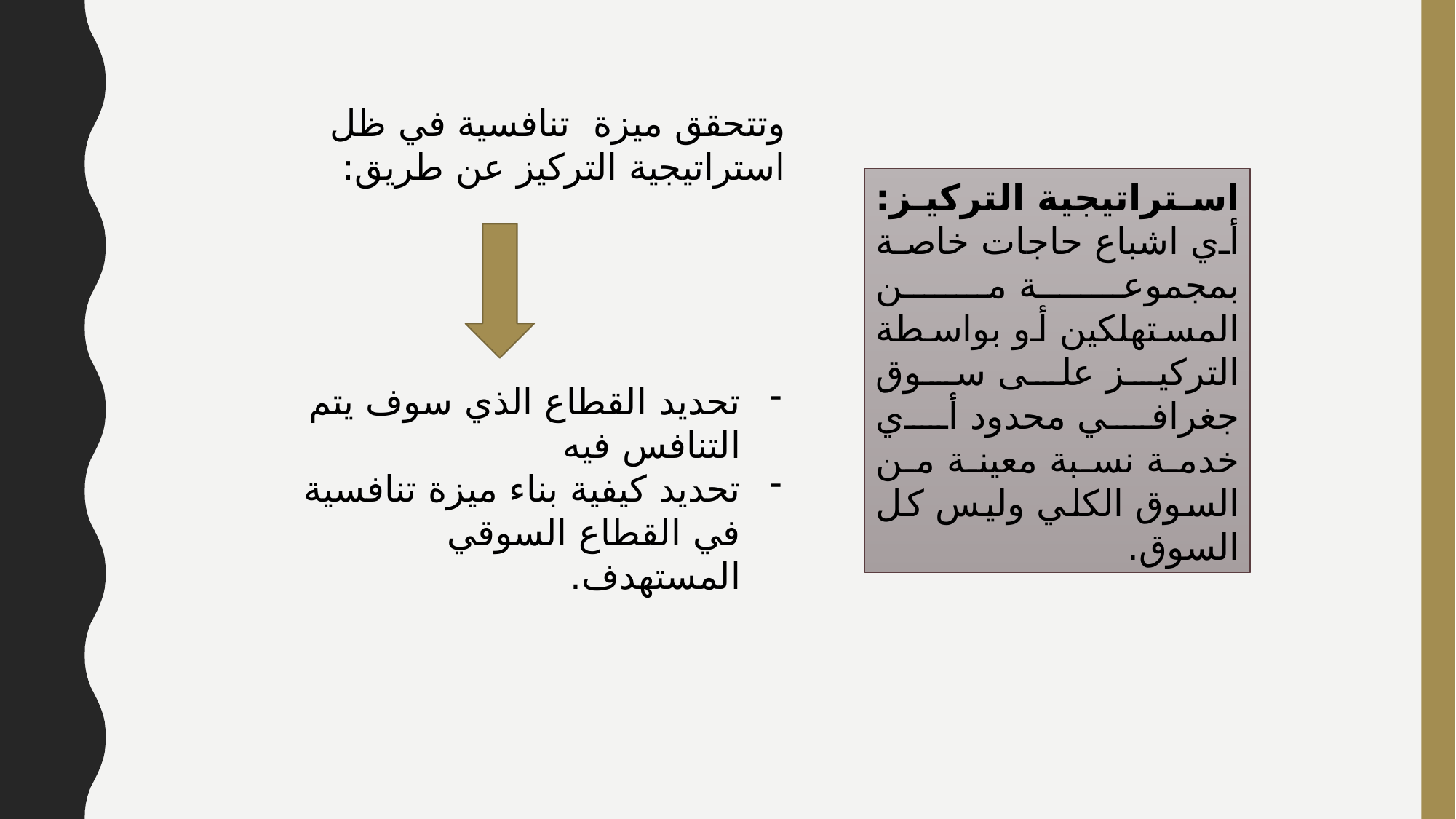

وتتحقق ميزة  تنافسية في ظل استراتيجية التركيز عن طريق:
استراتيجية التركيز: أي اشباع حاجات خاصة بمجموعة من المستهلكين أو بواسطة التركيز على سوق جغرافي محدود أي خدمة نسبة معينة من السوق الكلي وليس كل السوق.

تحديد القطاع الذي سوف يتم التنافس فيه
تحديد كيفية بناء ميزة تنافسية في القطاع السوقي المستهدف.